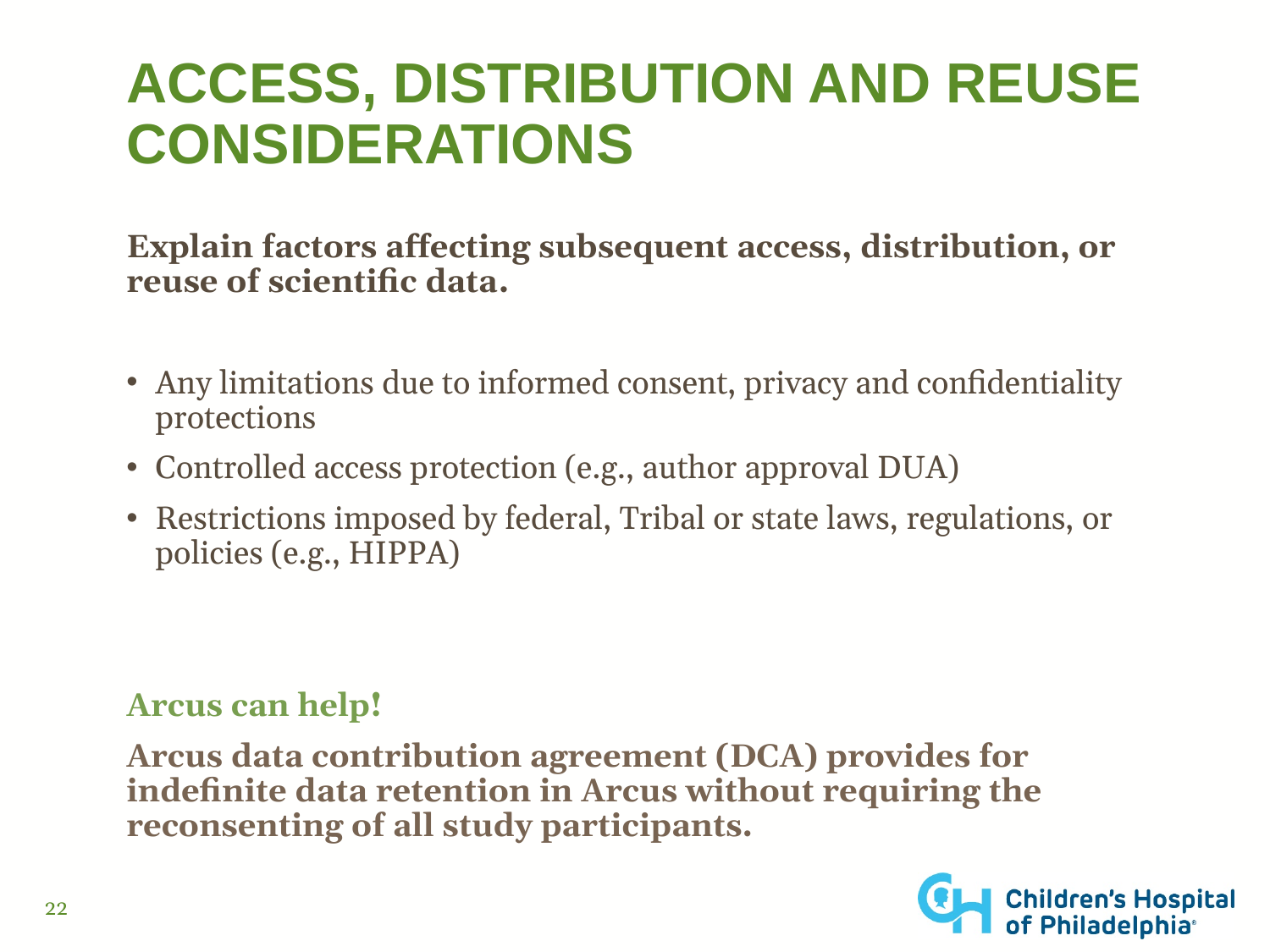

# Access, distribution and reuse considerations
Explain factors affecting subsequent access, distribution, or reuse of scientific data.

Any limitations due to informed consent, privacy and confidentiality protections
Controlled access protection (e.g., author approval DUA)
Restrictions imposed by federal, Tribal or state laws, regulations, or policies (e.g., HIPPA)

Arcus can help!
Arcus data contribution agreement (DCA) provides for indefinite data retention in Arcus without requiring the reconsenting of all study participants.

22